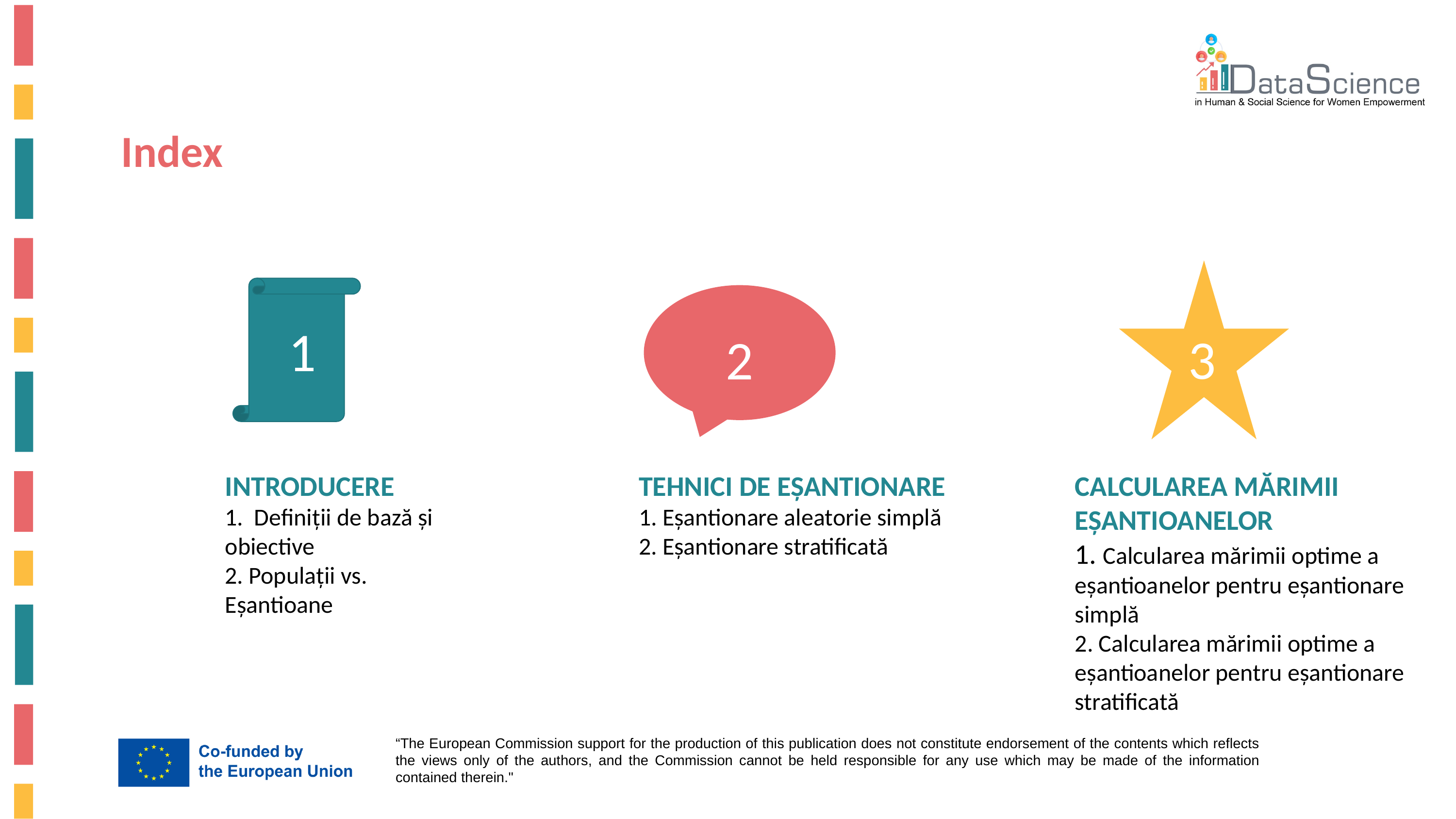

Index

1
3
2
INTRODUCERE
1.  Definiții de bază și obiective
2. Populații vs. Eșantioane

TEHNICI DE EȘANTIONARE
1. Eșantionare aleatorie simplă
2. Eșantionare stratificată

CALCULAREA MĂRIMII EȘANTIOANELOR
1. Calcularea mărimii optime a eșantioanelor pentru eșantionare simplă
2. Calcularea mărimii optime a eșantioanelor pentru eșantionare stratificată